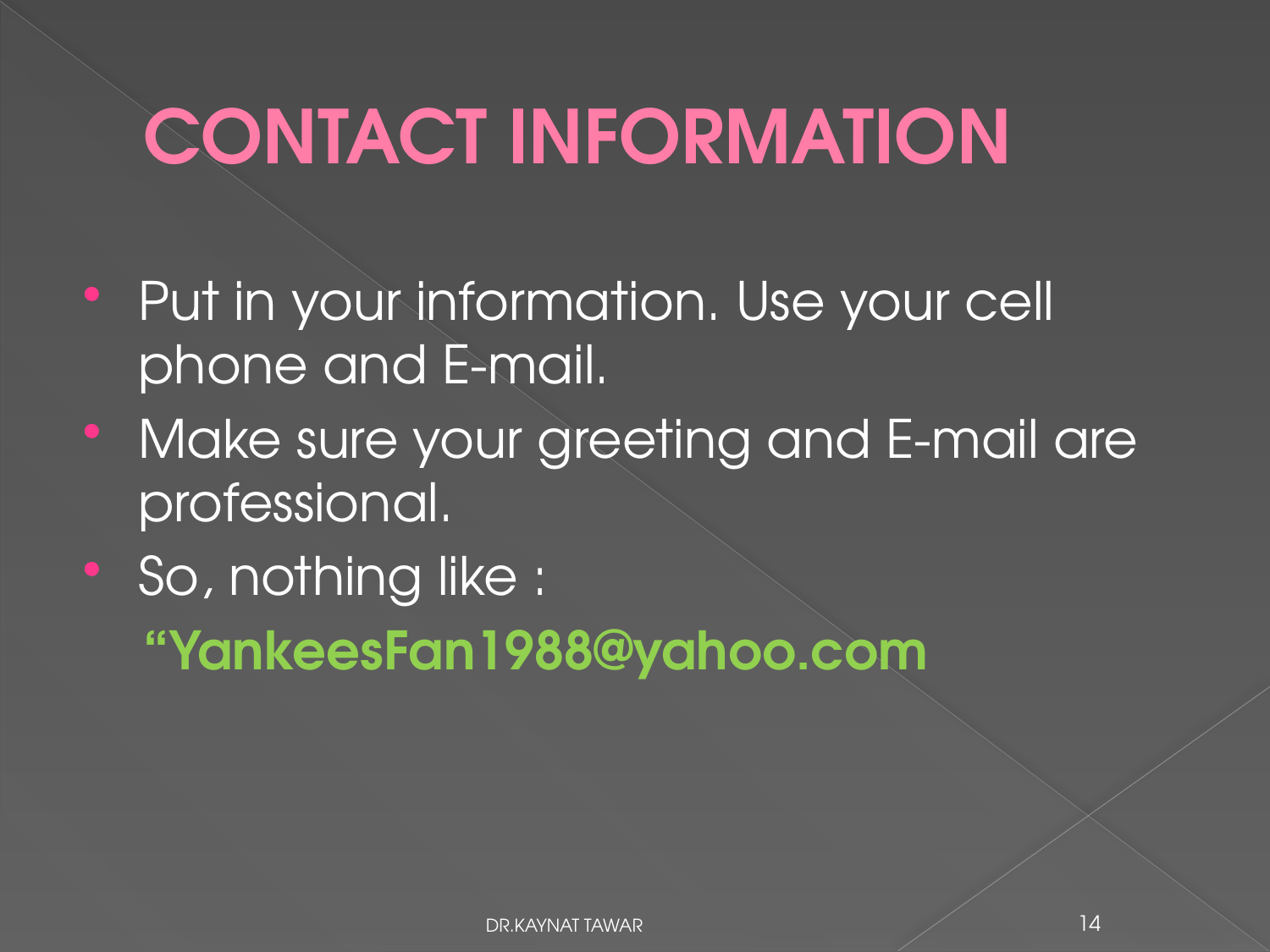

# CONTACT INFORMATION
Put in your information. Use your cell phone and E-mail.
Make sure your greeting and E-mail are professional.
So, nothing like :
    “YankeesFan1988@yahoo.com

DR.KAYNAT TAWAR
14